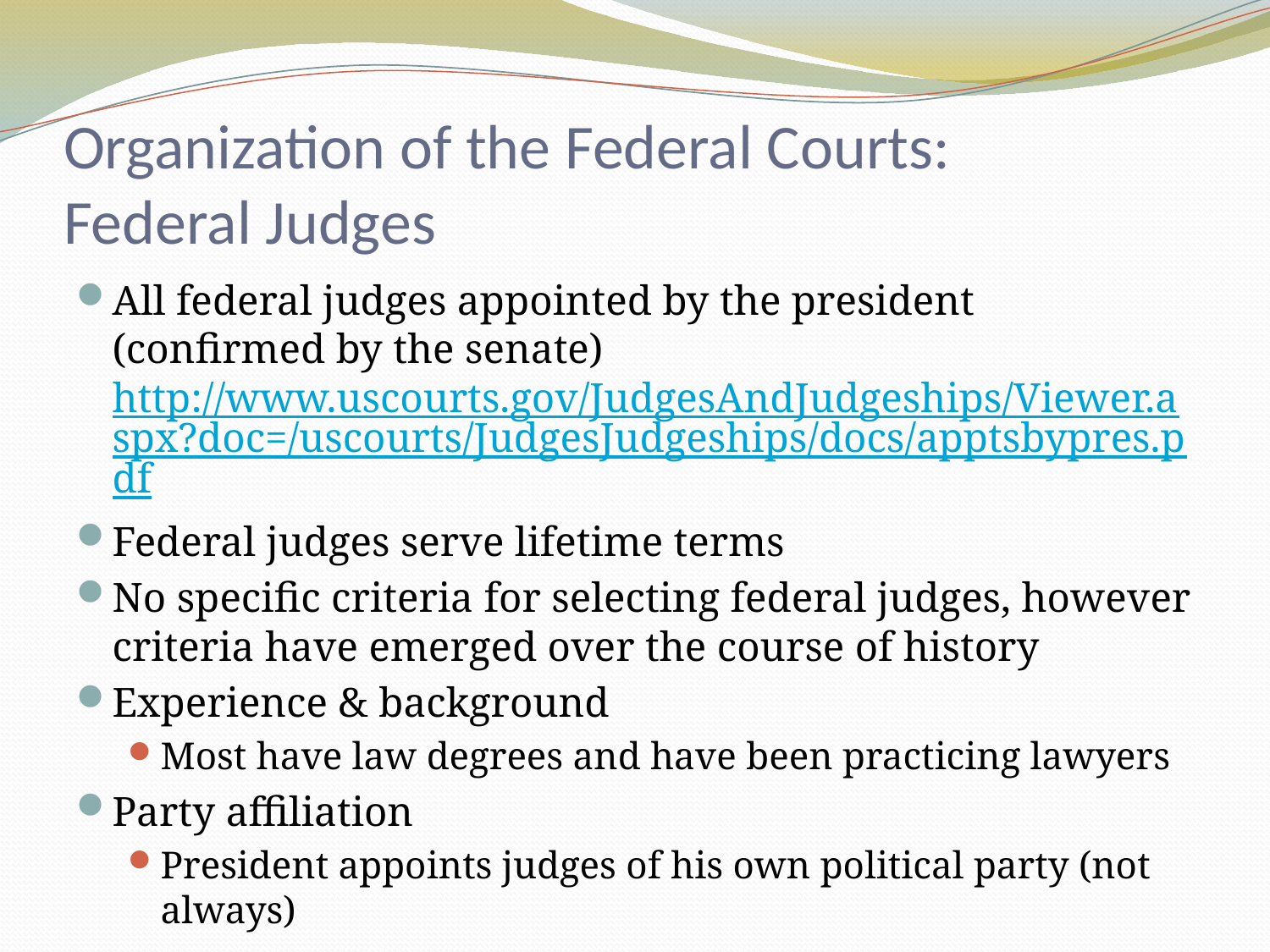

# Organization of the Federal Courts: Federal Judges
All federal judges appointed by the president (confirmed by the senate) http://www.uscourts.gov/JudgesAndJudgeships/Viewer.aspx?doc=/uscourts/JudgesJudgeships/docs/apptsbypres.pdf
Federal judges serve lifetime terms
No specific criteria for selecting federal judges, however criteria have emerged over the course of history
Experience & background
Most have law degrees and have been practicing lawyers
Party affiliation
President appoints judges of his own political party (not always)